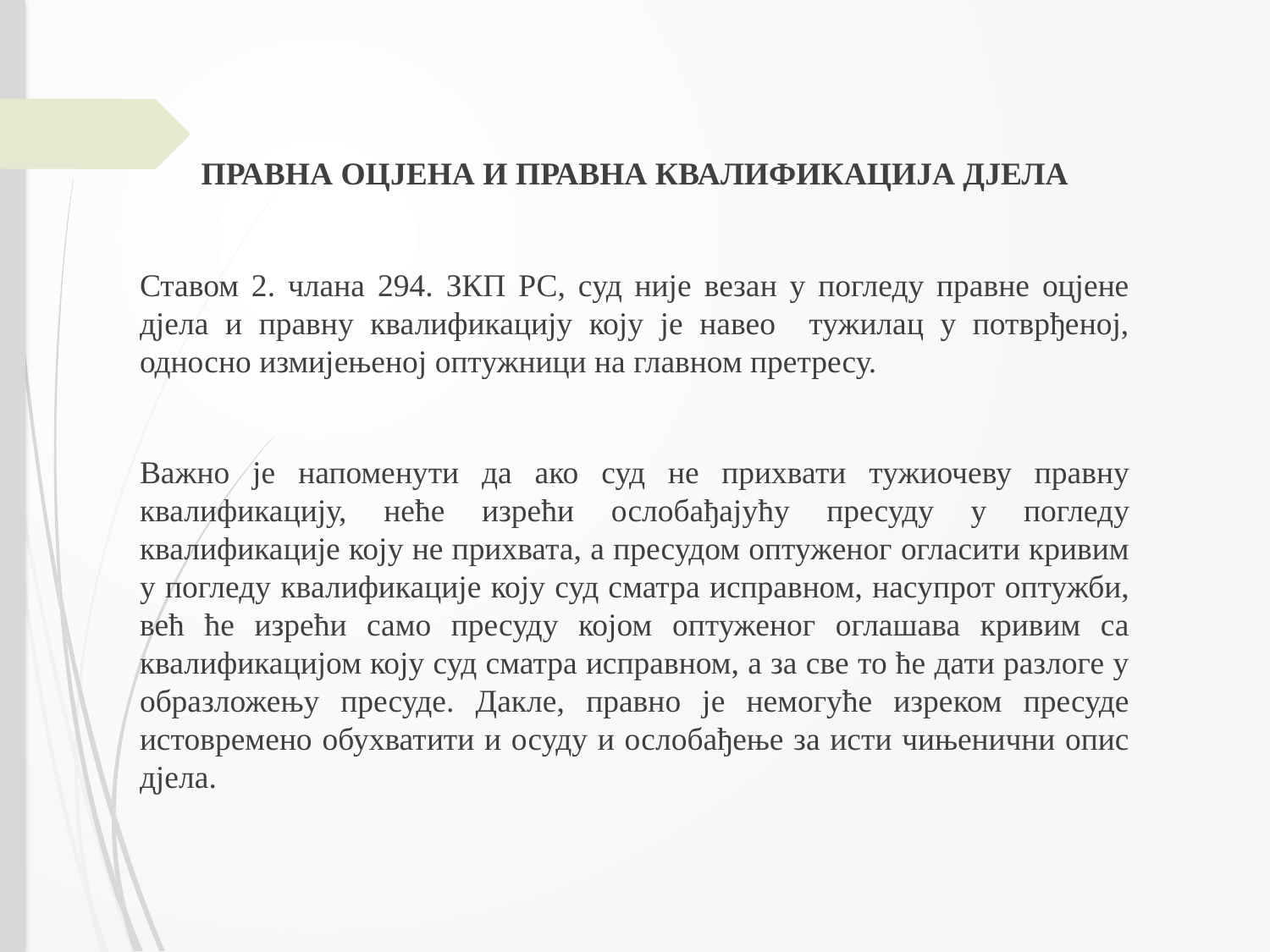

ПРАВНА ОЦЈЕНА И ПРАВНА КВАЛИФИКАЦИЈА ДЈЕЛА

Ставом 2. члана 294. ЗКП РС, суд није везан у погледу правне оцјене дјела и правну квалификацију коју је навео  тужилац у потврђеној, односно измијењеној оптужници на главном претресу.

Важно је напоменути да ако суд не прихвати тужиочеву правну квалификацију, неће изрећи ослобађајућу пресуду у погледу квалификације коју не прихвата, а пресудом оптуженог огласити кривим у погледу квалификације коју суд сматра исправном, насупрот оптужби, већ ће изрећи само пресуду којом оптуженог оглашава кривим са квалификацијом коју суд сматра исправном, а за све то ће дати разлоге у образложењу пресуде. Дакле, правно је немогуће изреком пресуде истовремено обухватити и осуду и ослобађење за исти чињенични опис дјела.